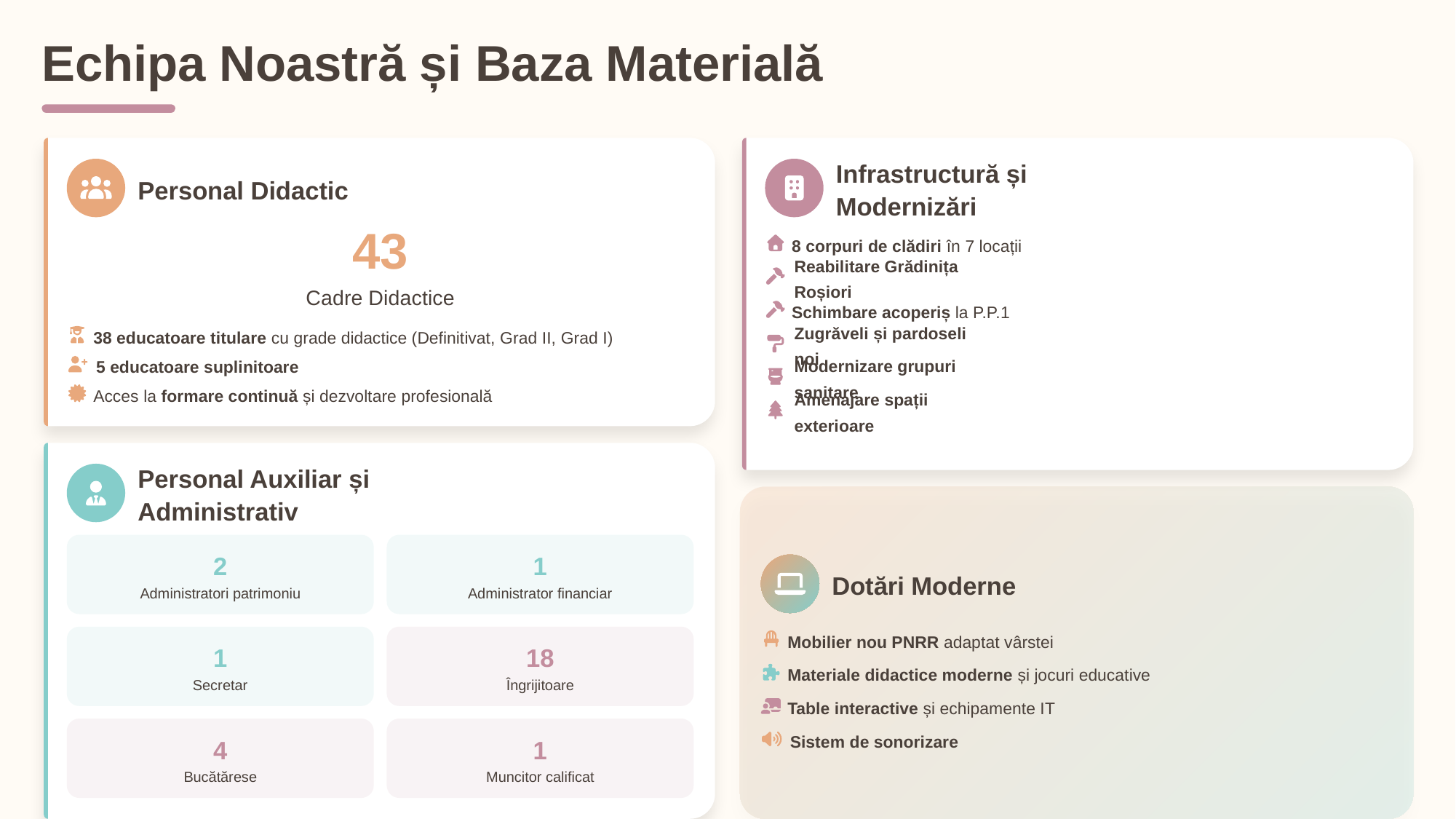

Echipa Noastră și Baza Materială

Personal Didactic
Infrastructură și Modernizări

43
8 corpuri de clădiri în 7 locații

Reabilitare Grădinița Roșiori

Cadre Didactice
Schimbare acoperiș la P.P.1

38 educatoare titulare cu grade didactice (Definitivat, Grad II, Grad I)

Zugrăveli și pardoseli noi

5 educatoare suplinitoare

Modernizare grupuri sanitare

Acces la formare continuă și dezvoltare profesională

Amenajare spații exterioare

Personal Auxiliar și Administrativ

2
1

Dotări Moderne

Administratori patrimoniu
Administrator financiar
Mobilier nou PNRR adaptat vârstei

1
18
Materiale didactice moderne și jocuri educative

Secretar
Îngrijitoare
Table interactive și echipamente IT

Sistem de sonorizare

4
1
Bucătărese
Muncitor calificat